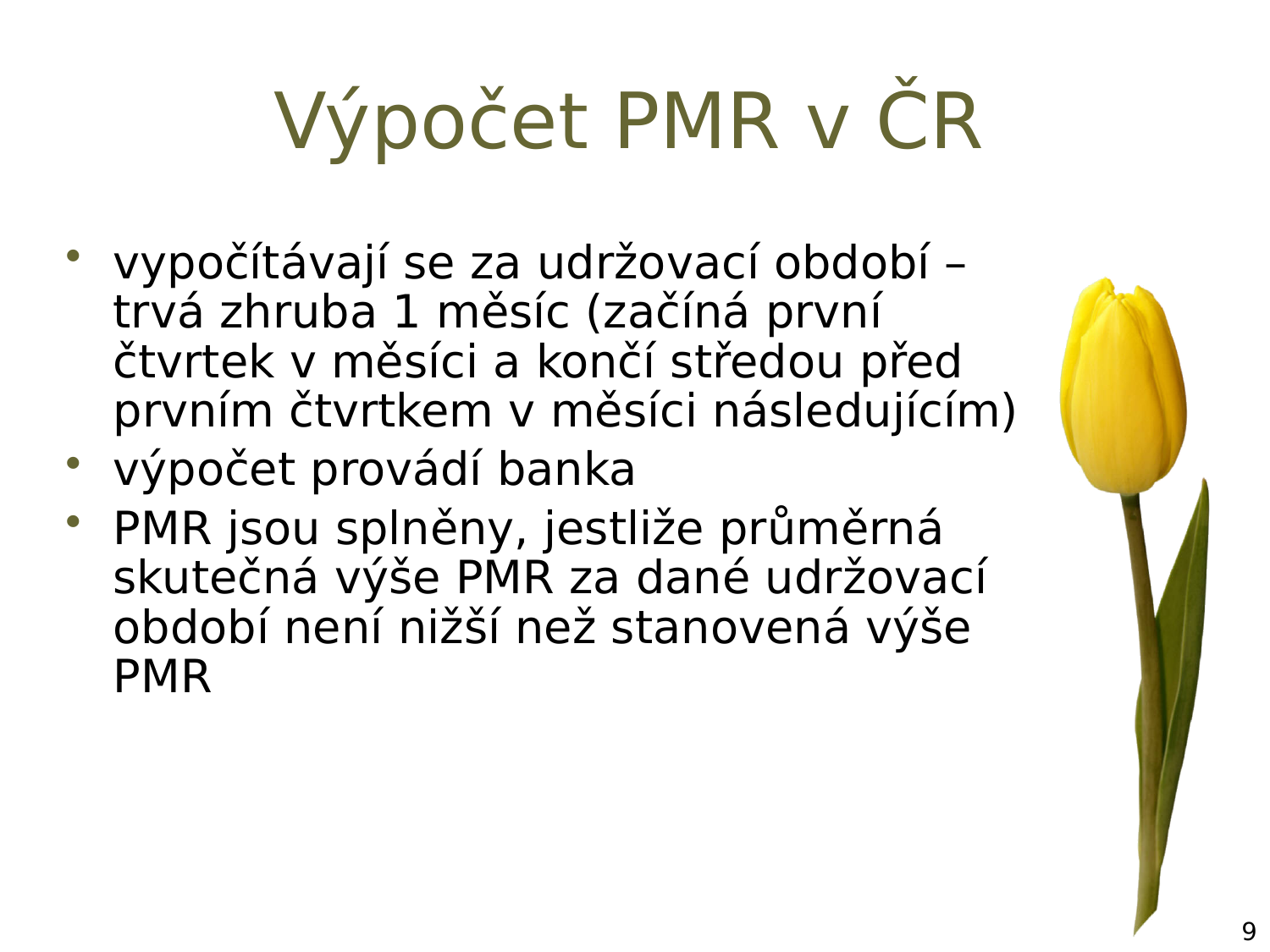

# Výpočet PMR v ČR
vypočítávají se za udržovací období – trvá zhruba 1 měsíc (začíná první čtvrtek v měsíci a končí středou před prvním čtvrtkem v měsíci následujícím)
výpočet provádí banka
PMR jsou splněny, jestliže průměrná skutečná výše PMR za dané udržovací období není nižší než stanovená výše PMR
9